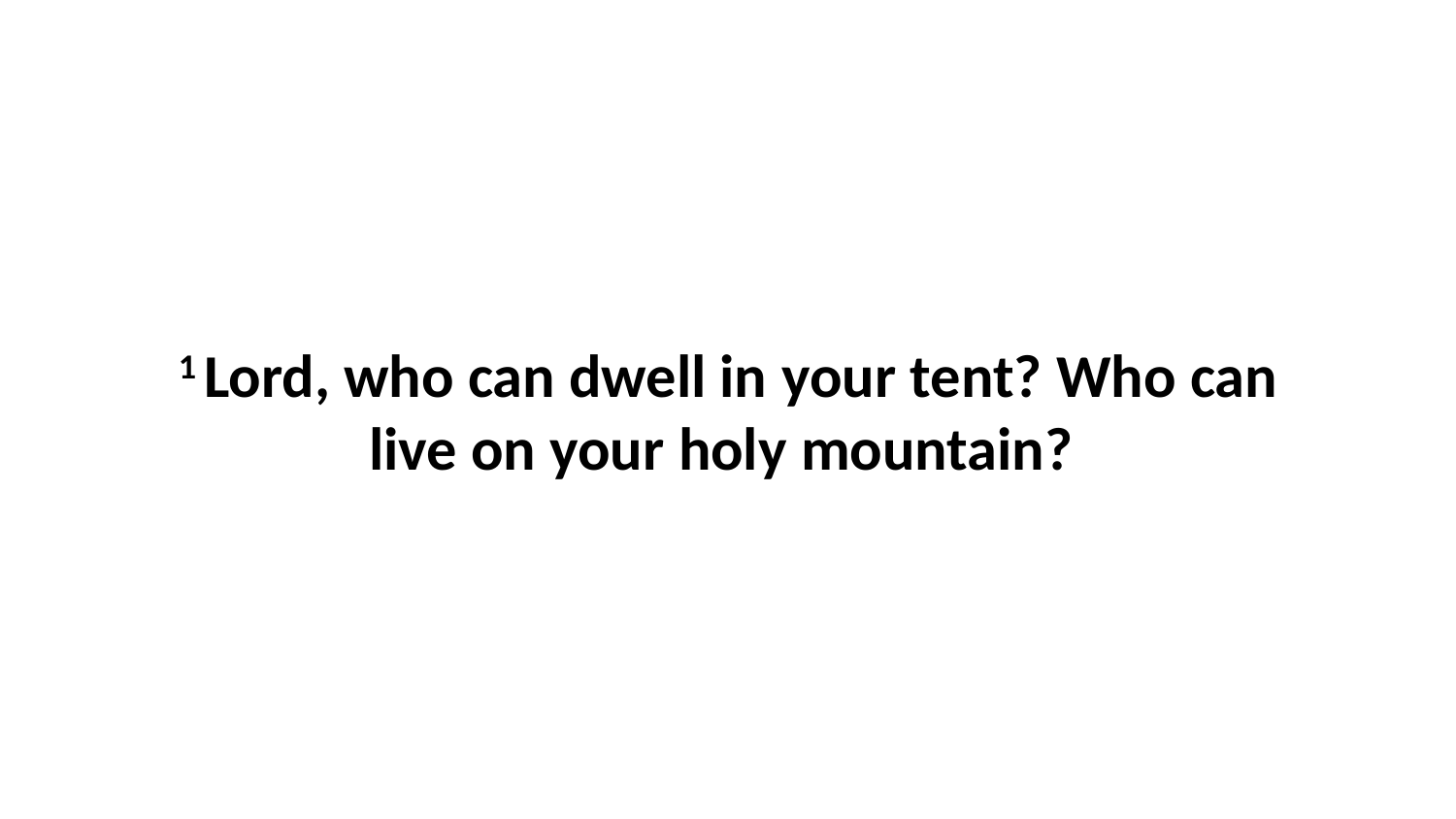

1 Lord, who can dwell in your tent? Who can live on your holy mountain?